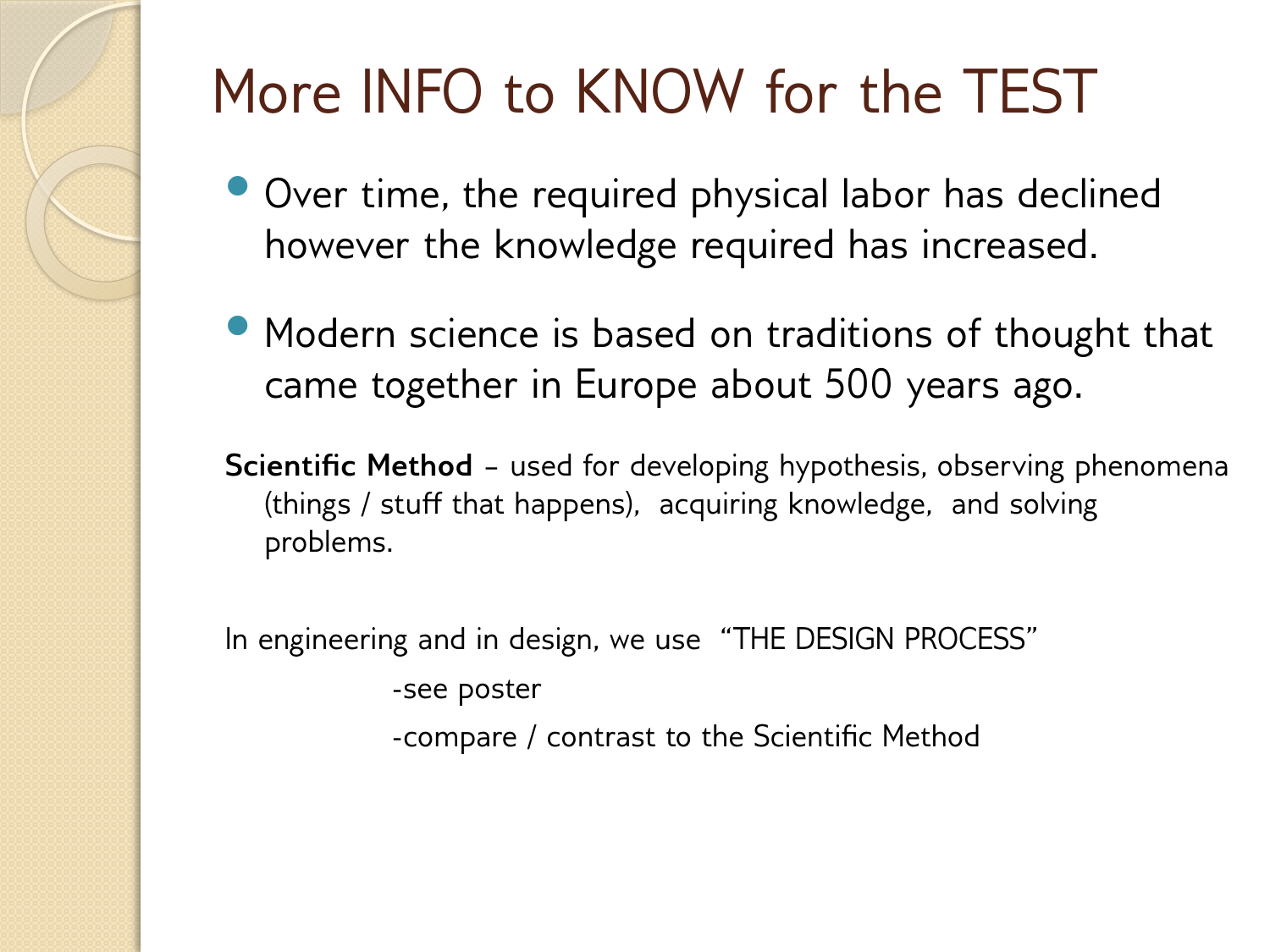

# More INFO to KNOW for the TEST
Over time, the required physical labor has declined however the knowledge required has increased.

Modern science is based on traditions of thought that came together in Europe about 500 years ago.

Scientific Method – used for developing hypothesis, observing phenomena (things / stuff that happens),  acquiring knowledge,  and solving problems.

In engineering and in design, we use  “THE DESIGN PROCESS”
		-see poster
		-compare / contrast to the Scientific Method